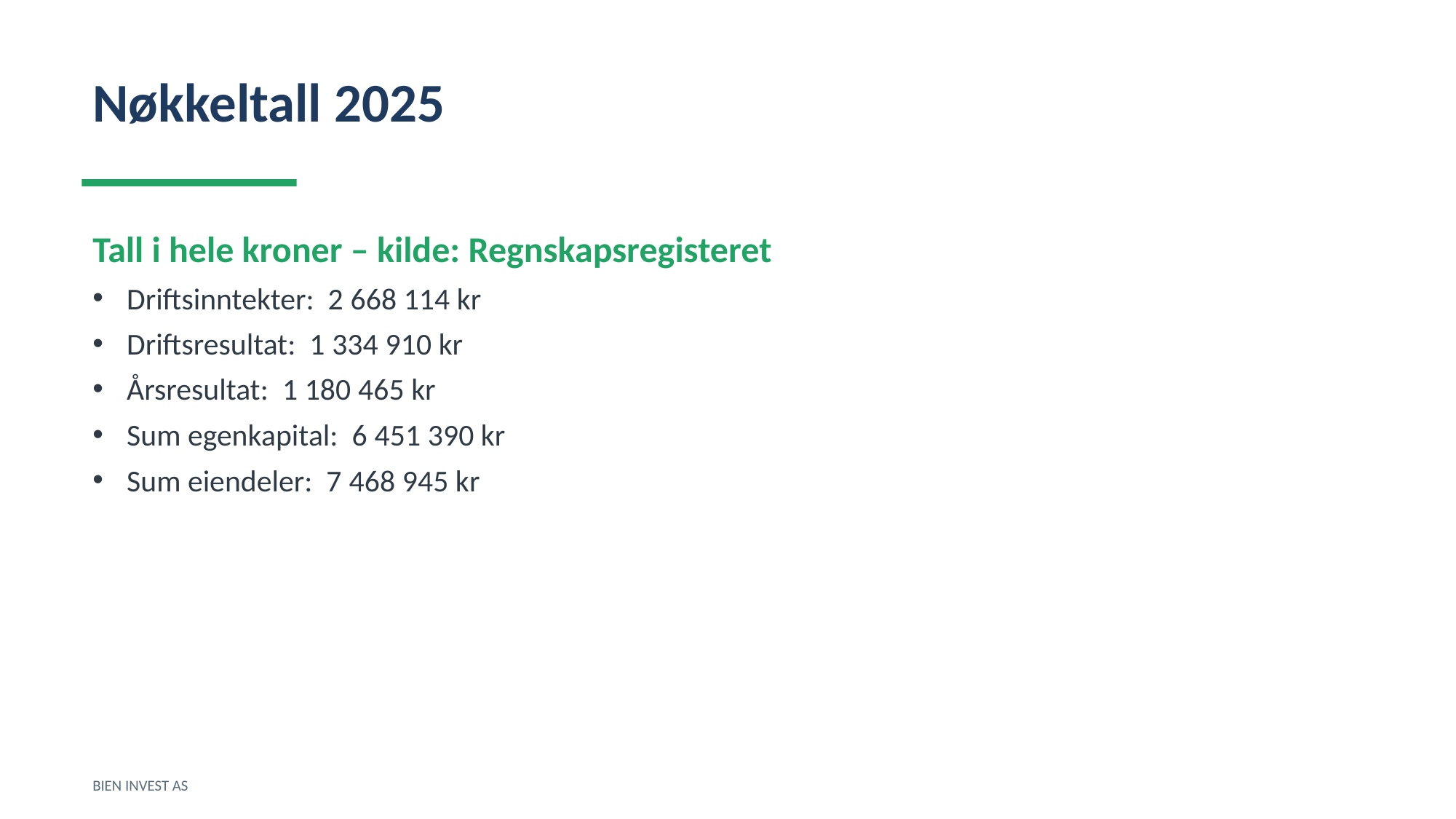

Nøkkeltall 2025

Tall i hele kroner – kilde: Regnskapsregisteret
Driftsinntekter:  2 668 114 kr
Driftsresultat:  1 334 910 kr
Årsresultat:  1 180 465 kr
Sum egenkapital:  6 451 390 kr
Sum eiendeler:  7 468 945 kr
BIEN INVEST AS